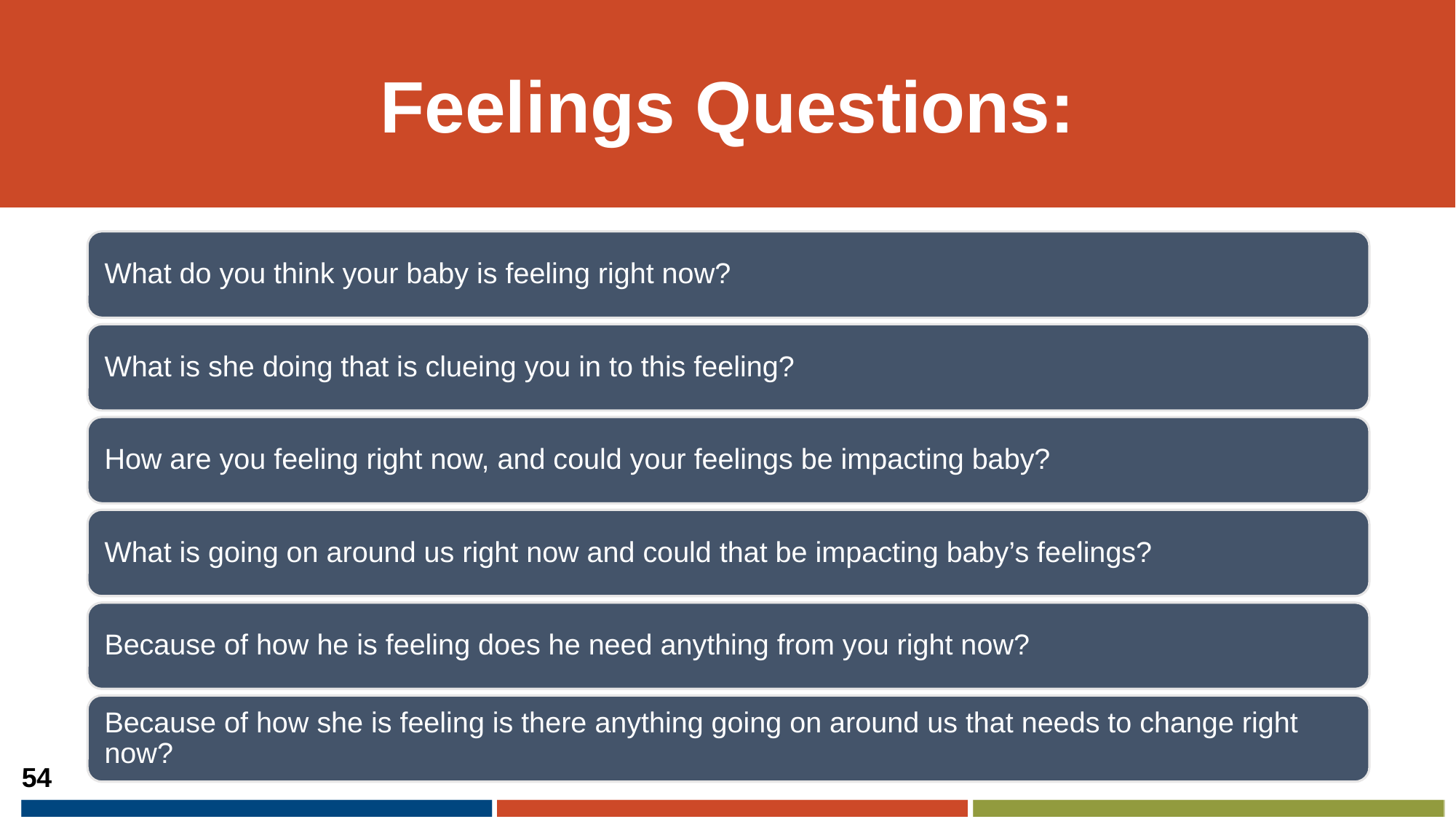

# Feelings Questions:
What do you think your baby is feeling right now?
What is she doing that is clueing you in to this feeling?
How are you feeling right now, and could your feelings be impacting baby?
What is going on around us right now and could that be impacting baby’s feelings?
Because of how he is feeling does he need anything from you right now?
Because of how she is feeling is there anything going on around us that needs to change right now?